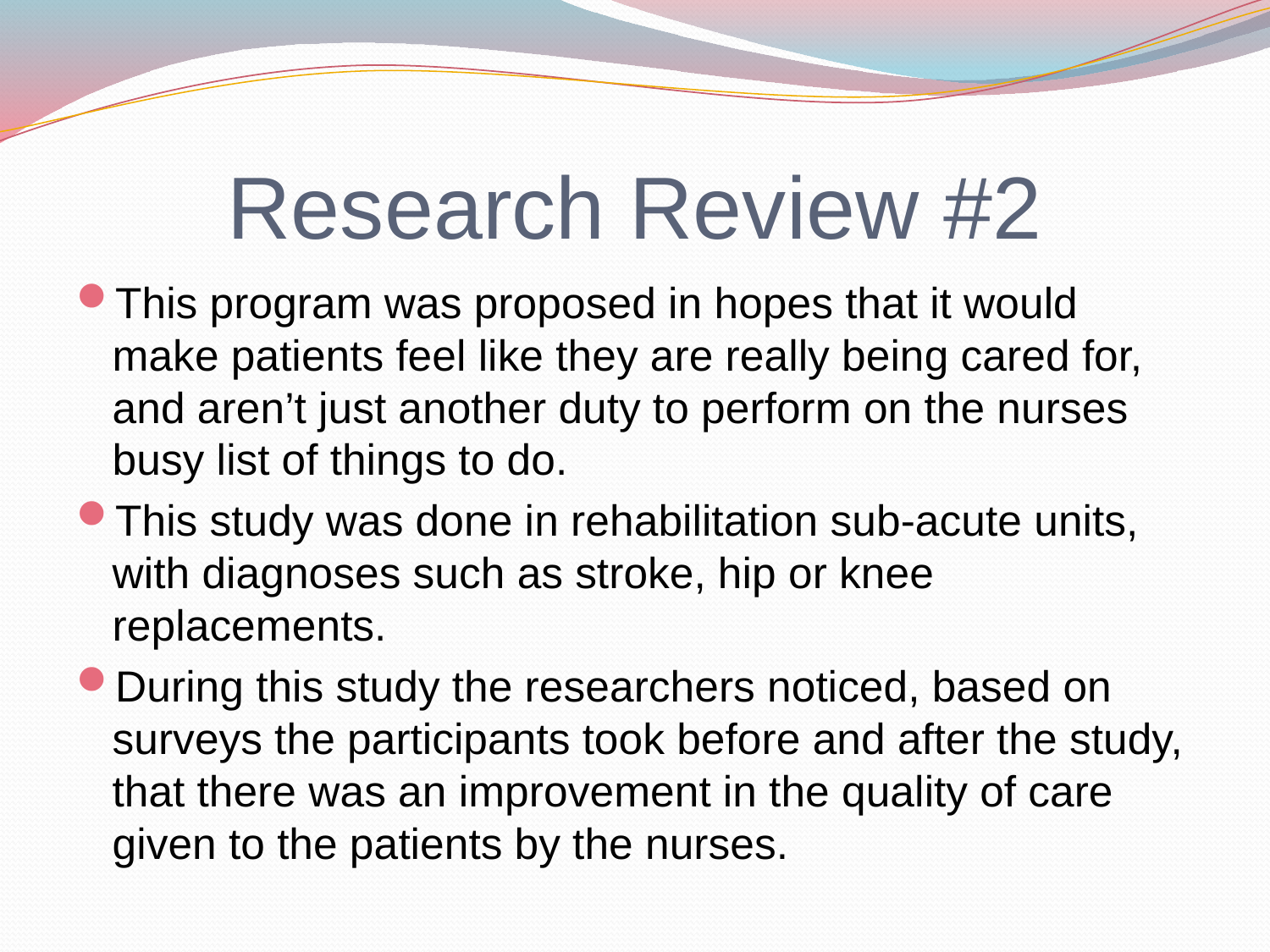

# Research Review #2
This program was proposed in hopes that it would make patients feel like they are really being cared for, and aren’t just another duty to perform on the nurses busy list of things to do.
This study was done in rehabilitation sub-acute units, with diagnoses such as stroke, hip or knee replacements.
During this study the researchers noticed, based on surveys the participants took before and after the study, that there was an improvement in the quality of care given to the patients by the nurses.